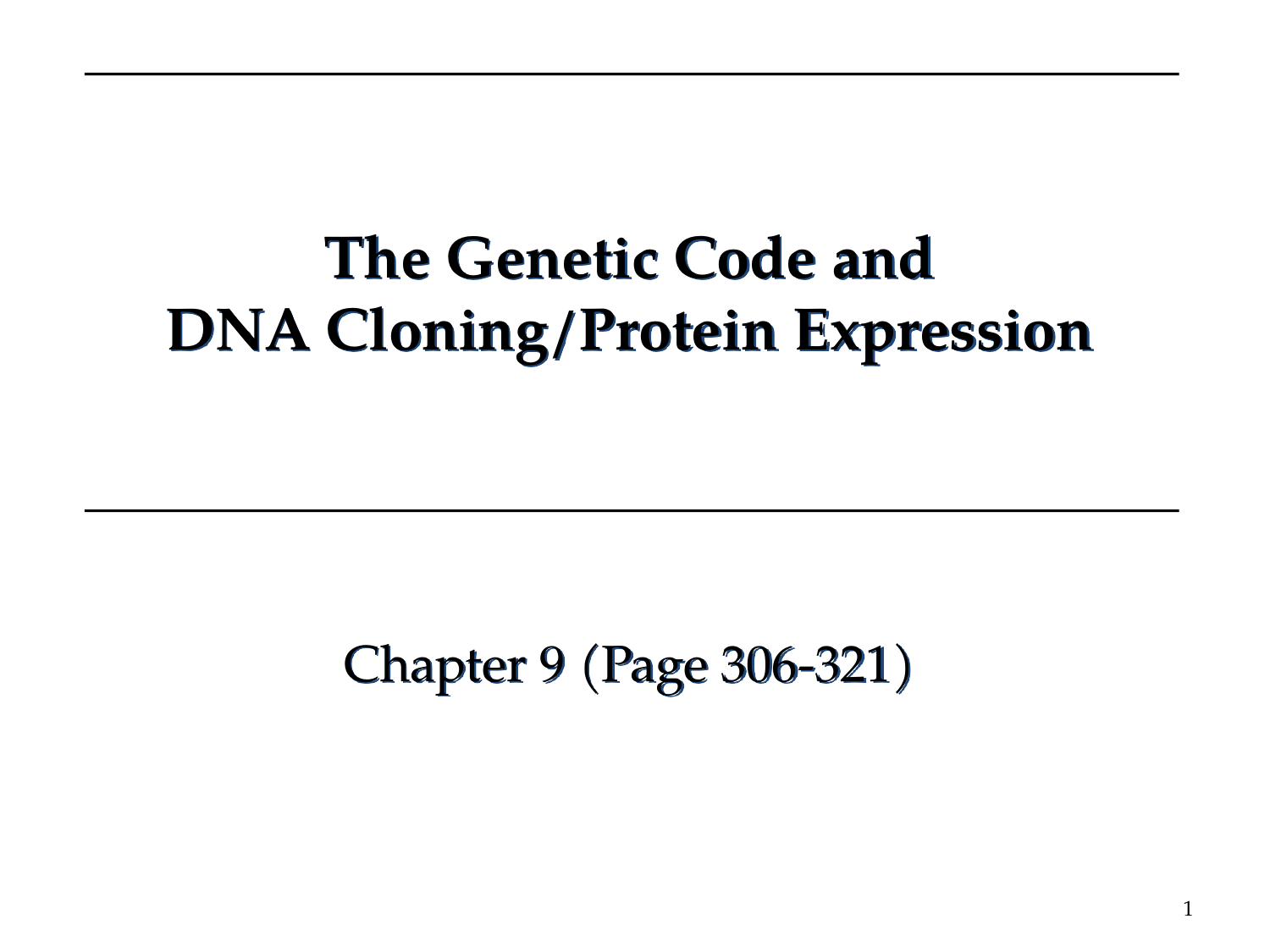

The Genetic Code and
DNA Cloning/Protein Expression

Chapter 9 (Page 306-321)

1